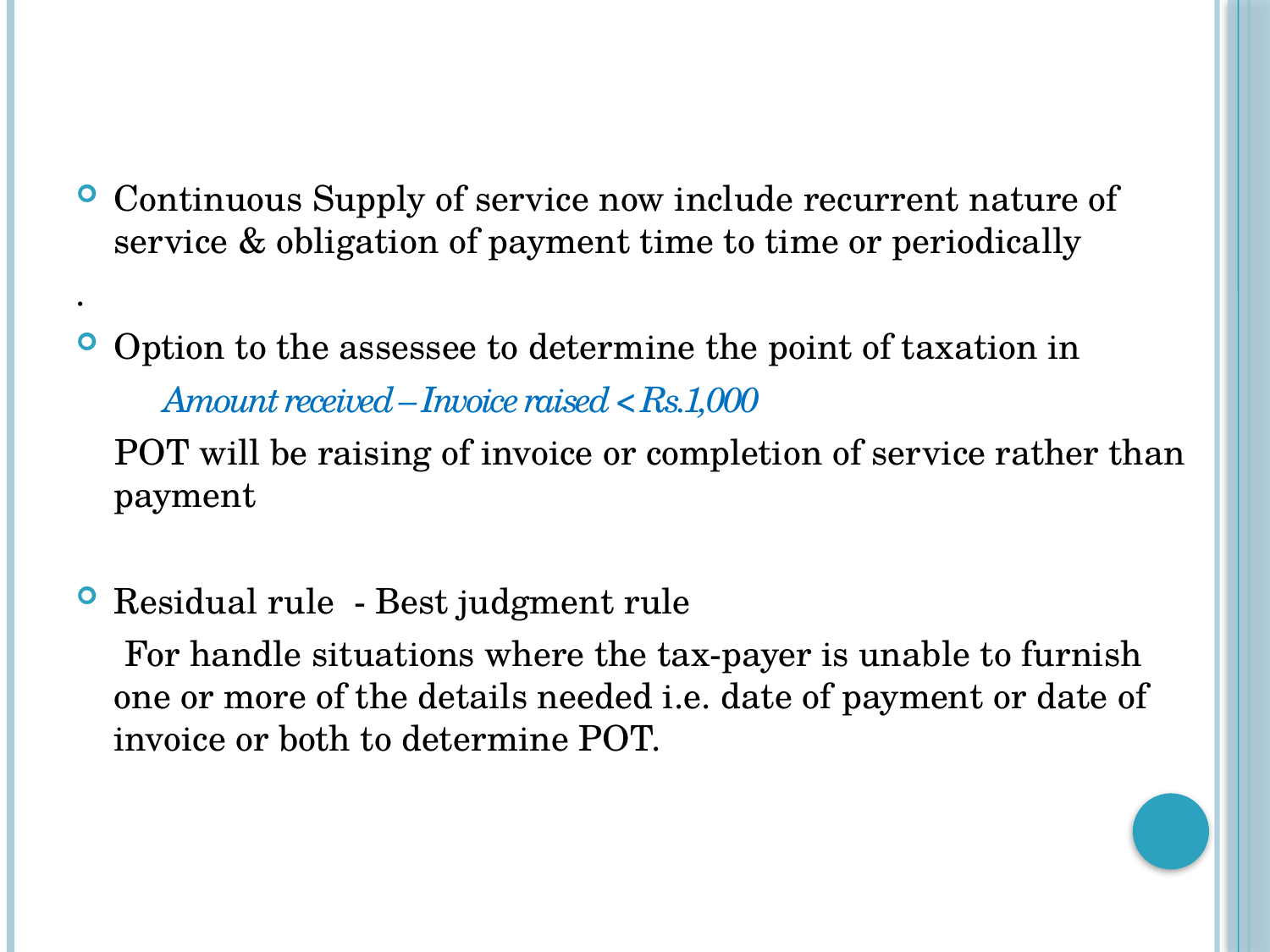

Continuous Supply of service now include recurrent nature of service & obligation of payment time to time or periodically
.
Option to the assessee to determine the point of taxation in
            Amount received – Invoice raised < Rs.1,000
    POT will be raising of invoice or completion of service rather than payment

Residual rule  - Best judgment rule
     For handle situations where the tax-payer is unable to furnish one or more of the details needed i.e. date of payment or date of invoice or both to determine POT.